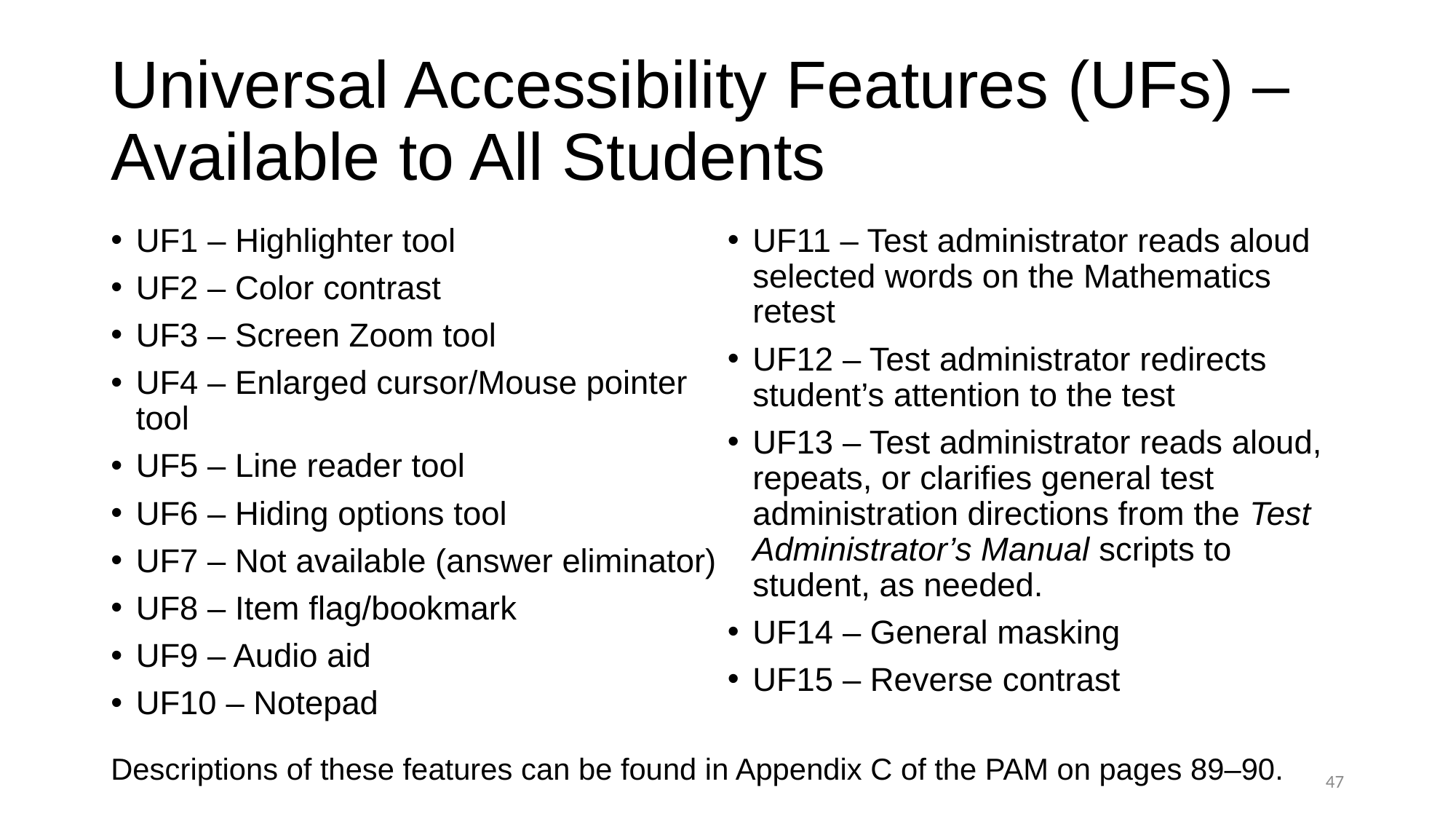

# Universal Accessibility Features (UFs) – Available to All Students
UF1 – Highlighter tool
UF2 – Color contrast
UF3 – Screen Zoom tool
UF4 – Enlarged cursor/Mouse pointer tool
UF5 – Line reader tool
UF6 – Hiding options tool
UF7 – Not available (answer eliminator)
UF8 – Item flag/bookmark
UF9 – Audio aid
UF10 – Notepad
UF11 – Test administrator reads aloud selected words on the Mathematics retest
UF12 – Test administrator redirects student’s attention to the test
UF13 – Test administrator reads aloud, repeats, or clarifies general test administration directions from the Test Administrator’s Manual scripts to student, as needed.
UF14 – General masking
UF15 – Reverse contrast
Descriptions of these features can be found in Appendix C of the PAM on pages 89–90.
47